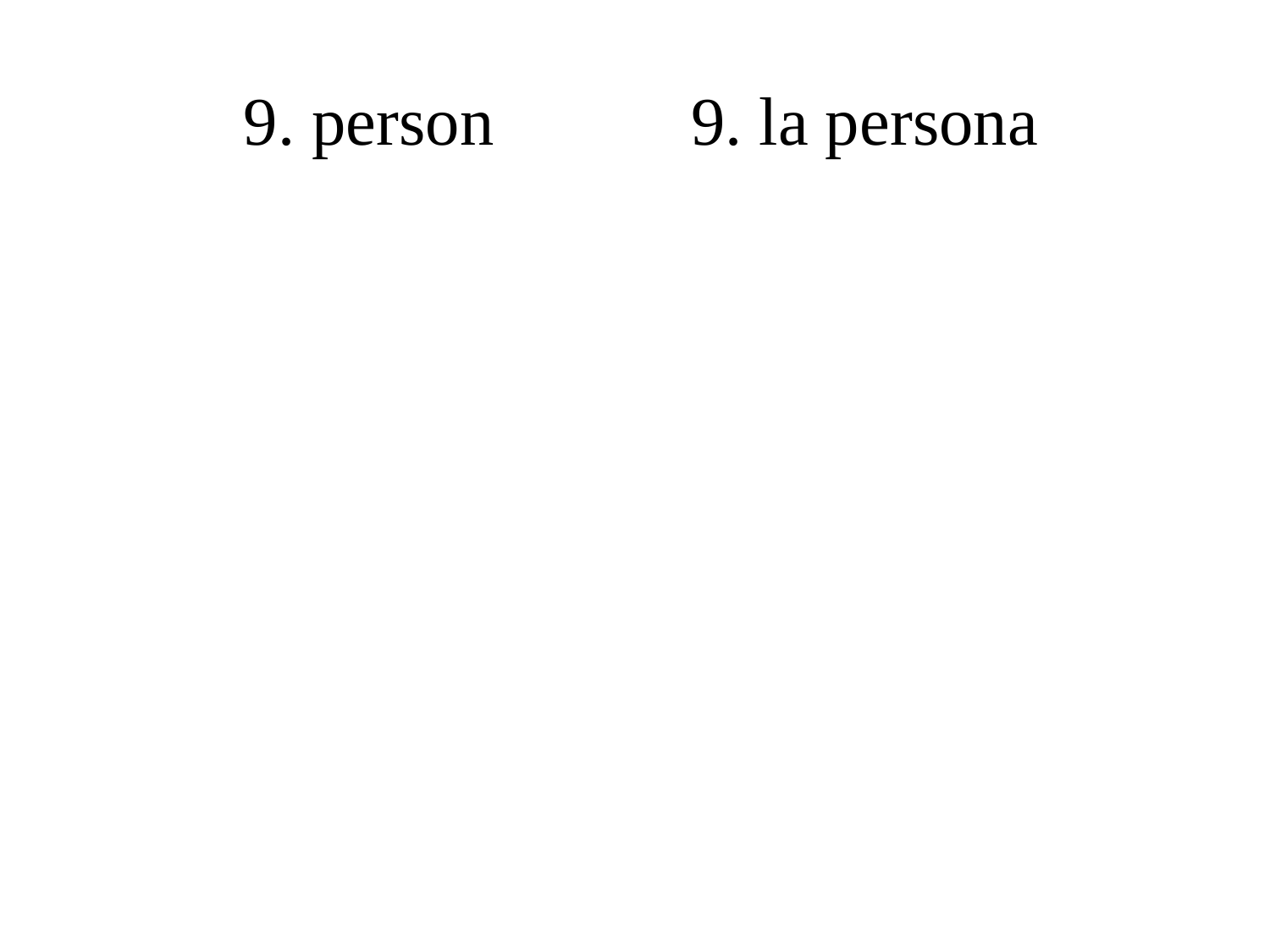

# 9. person	 	9. la persona